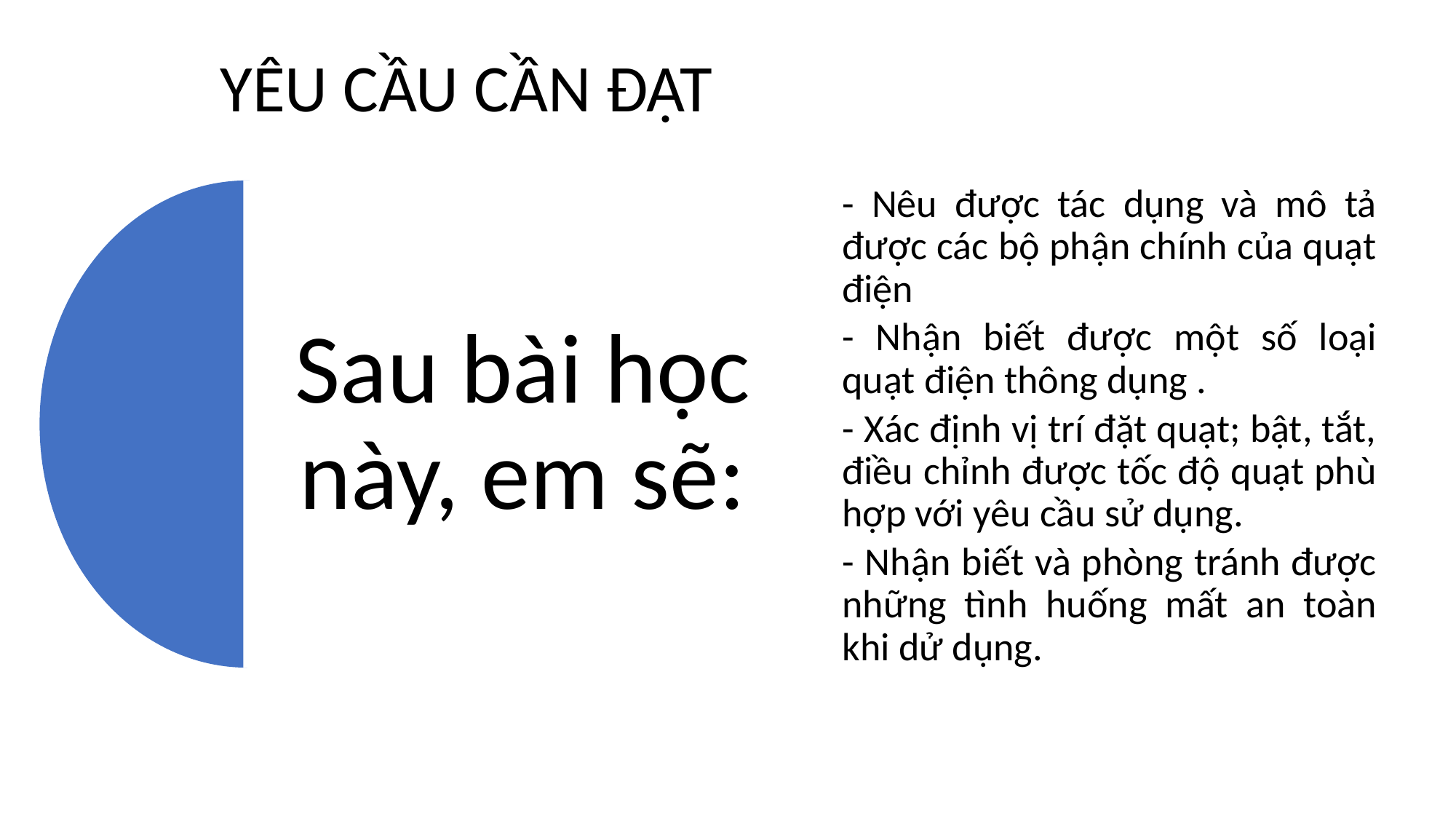

# YÊU CẦU CẦN ĐẠT
Sau bài học này, em sẽ:

- Nêu được tác dụng và mô tả được các bộ phận chính của quạt điện
- Nhận biết được một số loại quạt điện thông dụng .
- Xác định vị trí đặt quạt; bật, tắt, điều chỉnh được tốc độ quạt phù hợp với yêu cầu sử dụng.
- Nhận biết và phòng tránh được những tình huống mất an toàn khi dử dụng.